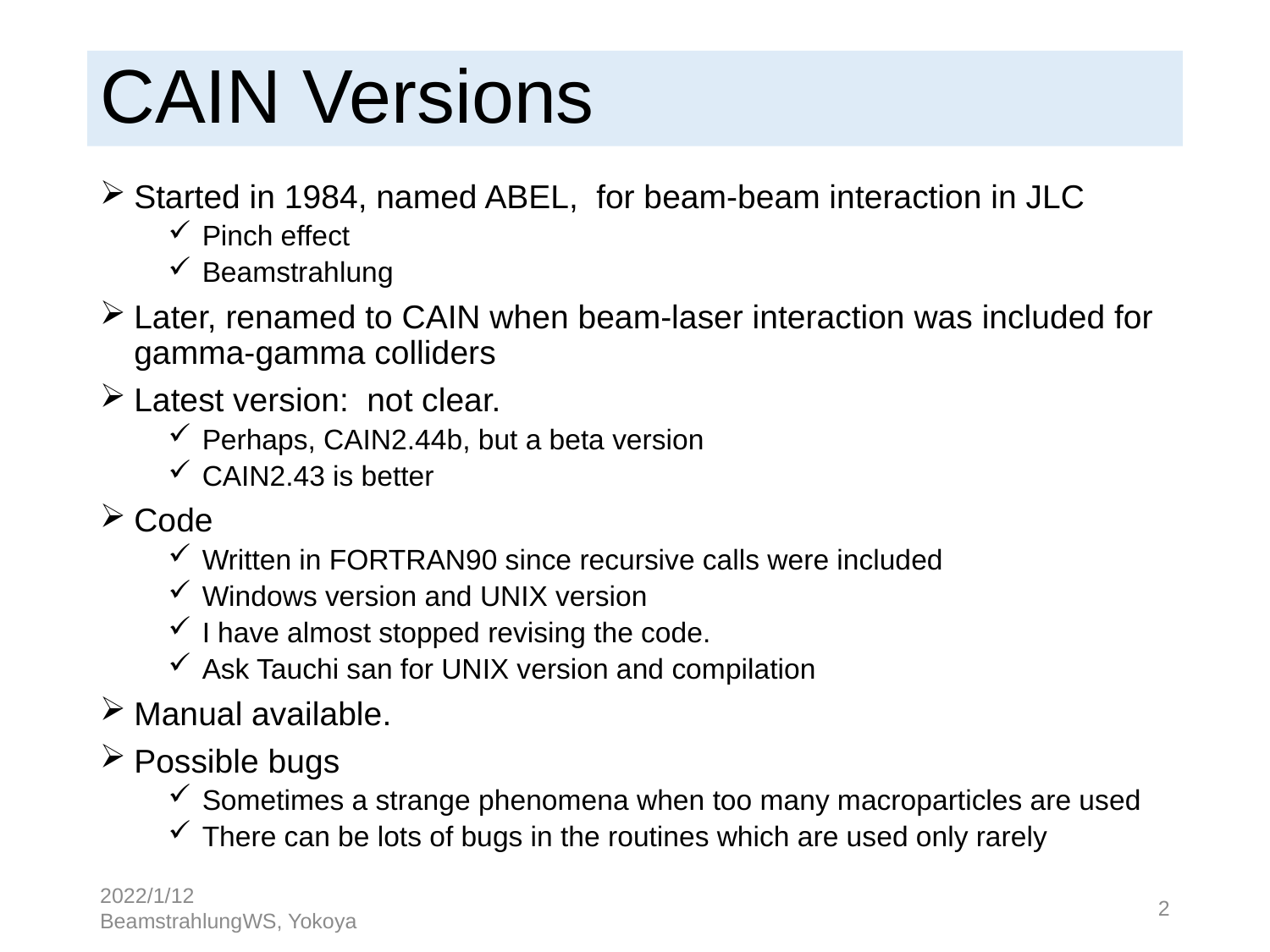

# CAIN Versions
Started in 1984, named ABEL,  for beam-beam interaction in JLC
Pinch effect
Beamstrahlung
Later, renamed to CAIN when beam-laser interaction was included for gamma-gamma colliders
Latest version:  not clear.
Perhaps, CAIN2.44b, but a beta version
CAIN2.43 is better
Code
Written in FORTRAN90 since recursive calls were included
Windows version and UNIX version
I have almost stopped revising the code.
Ask Tauchi san for UNIX version and compilation
Manual available.
Possible bugs
Sometimes a strange phenomena when too many macroparticles are used
There can be lots of bugs in the routines which are used only rarely
2022/1/12 BeamstrahlungWS, Yokoya
2